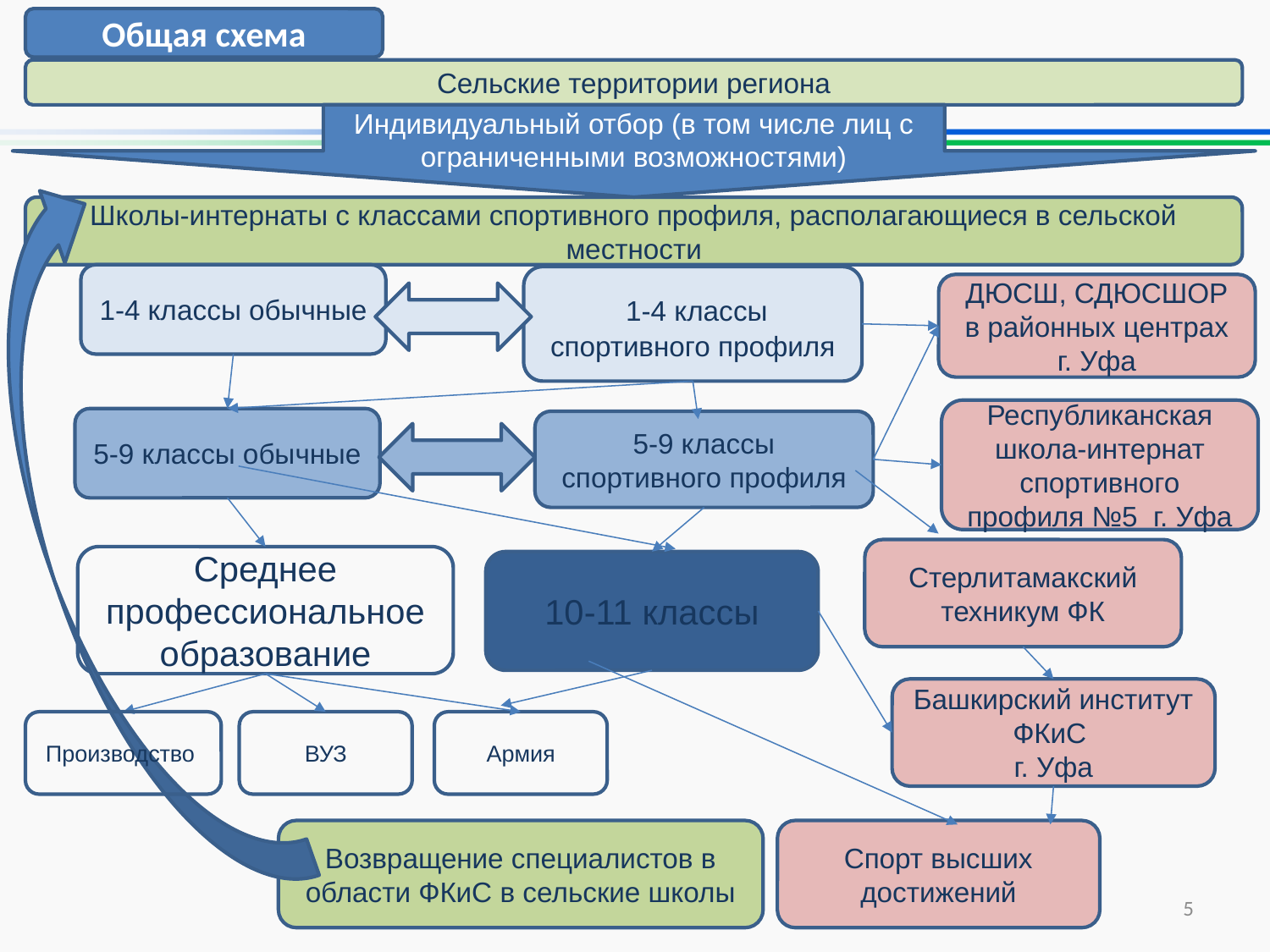

Общая схема

Сельские территории региона

Индивидуальный отбор (в том числе лиц с ограниченными возможностями)
Школы-интернаты с классами спортивного профиля, располагающиеся в сельской местности
1-4 классы обычные
 1-4 классы спортивного профиля
ДЮСШ, СДЮСШОР в районных центрах г. Уфа

Республиканская школа-интернат спортивного профиля №5  г. Уфа
5-9 классы обычные
5-9 классы спортивного профиля

Стерлитамакский техникум ФК
Среднее профессиональное образование
10-11 классы
Башкирский институт ФКиС
г. Уфа
Производство
ВУЗ
Армия
Возвращение специалистов в области ФКиС в сельские школы
Спорт высших достижений
5